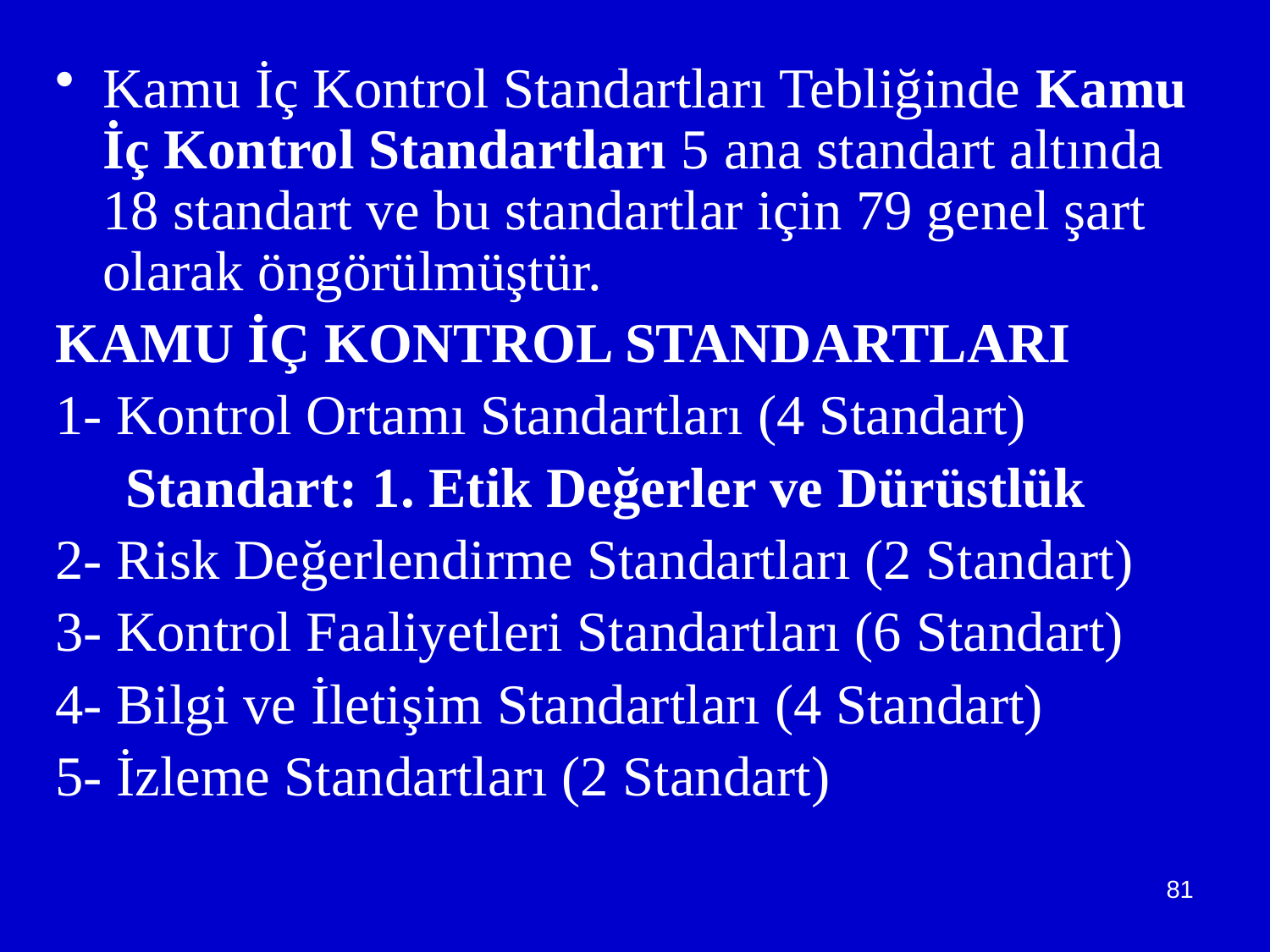

Kamu İç Kontrol Standartları Tebliğinde Kamu İç Kontrol Standartları 5 ana standart altında 18 standart ve bu standartlar için 79 genel şart olarak öngörülmüştür.
KAMU İÇ KONTROL STANDARTLARI
1- Kontrol Ortamı Standartları (4 Standart)
     Standart: 1. Etik Değerler ve Dürüstlük
2- Risk Değerlendirme Standartları (2 Standart)
3- Kontrol Faaliyetleri Standartları (6 Standart)
4- Bilgi ve İletişim Standartları (4 Standart)
5- İzleme Standartları (2 Standart)
81